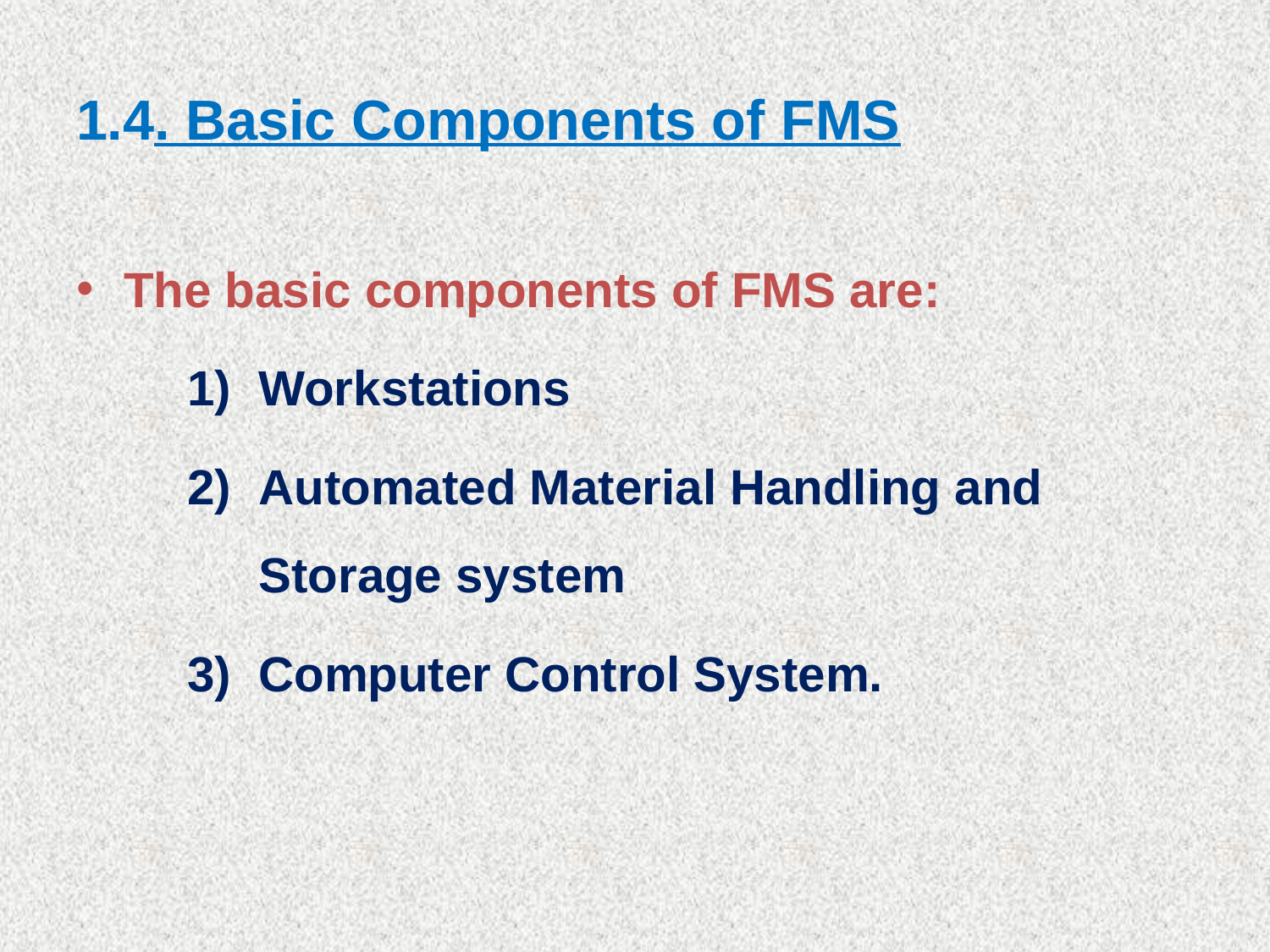

# 1.4. Basic Components of FMS
The basic components of FMS are:
Workstations
Automated Material Handling and Storage system
Computer Control System.